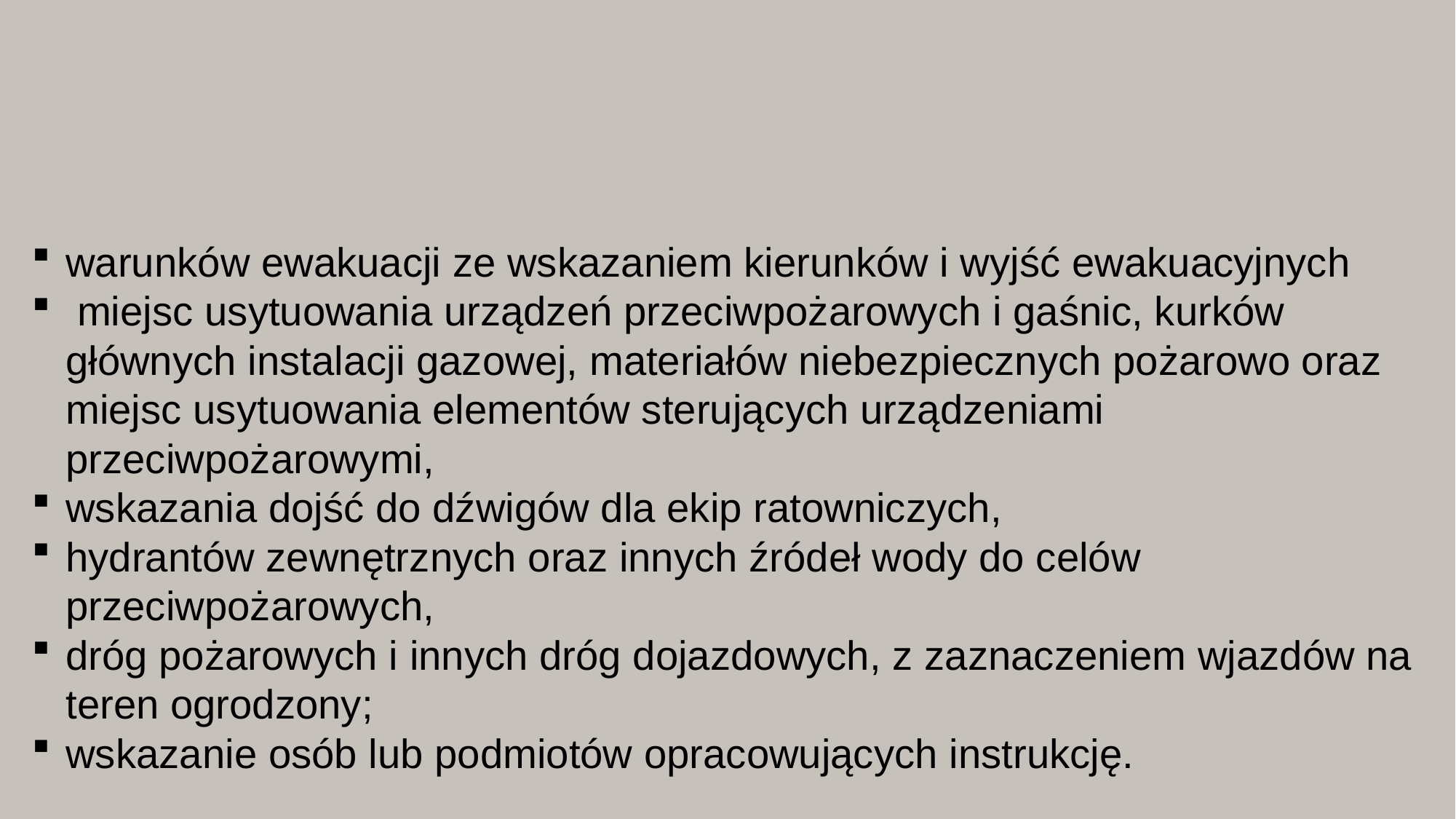

warunków ewakuacji ze wskazaniem kierunków i wyjść ewakuacyjnych
 miejsc usytuowania urządzeń przeciwpożarowych i gaśnic, kurków głównych instalacji gazowej, materiałów niebezpiecznych pożarowo oraz miejsc usytuowania elementów sterujących urządzeniami przeciwpożarowymi,
wskazania dojść do dźwigów dla ekip ratowniczych,
hydrantów zewnętrznych oraz innych źródeł wody do celów przeciwpożarowych,
dróg pożarowych i innych dróg dojazdowych, z zaznaczeniem wjazdów na teren ogrodzony;
wskazanie osób lub podmiotów opracowujących instrukcję.